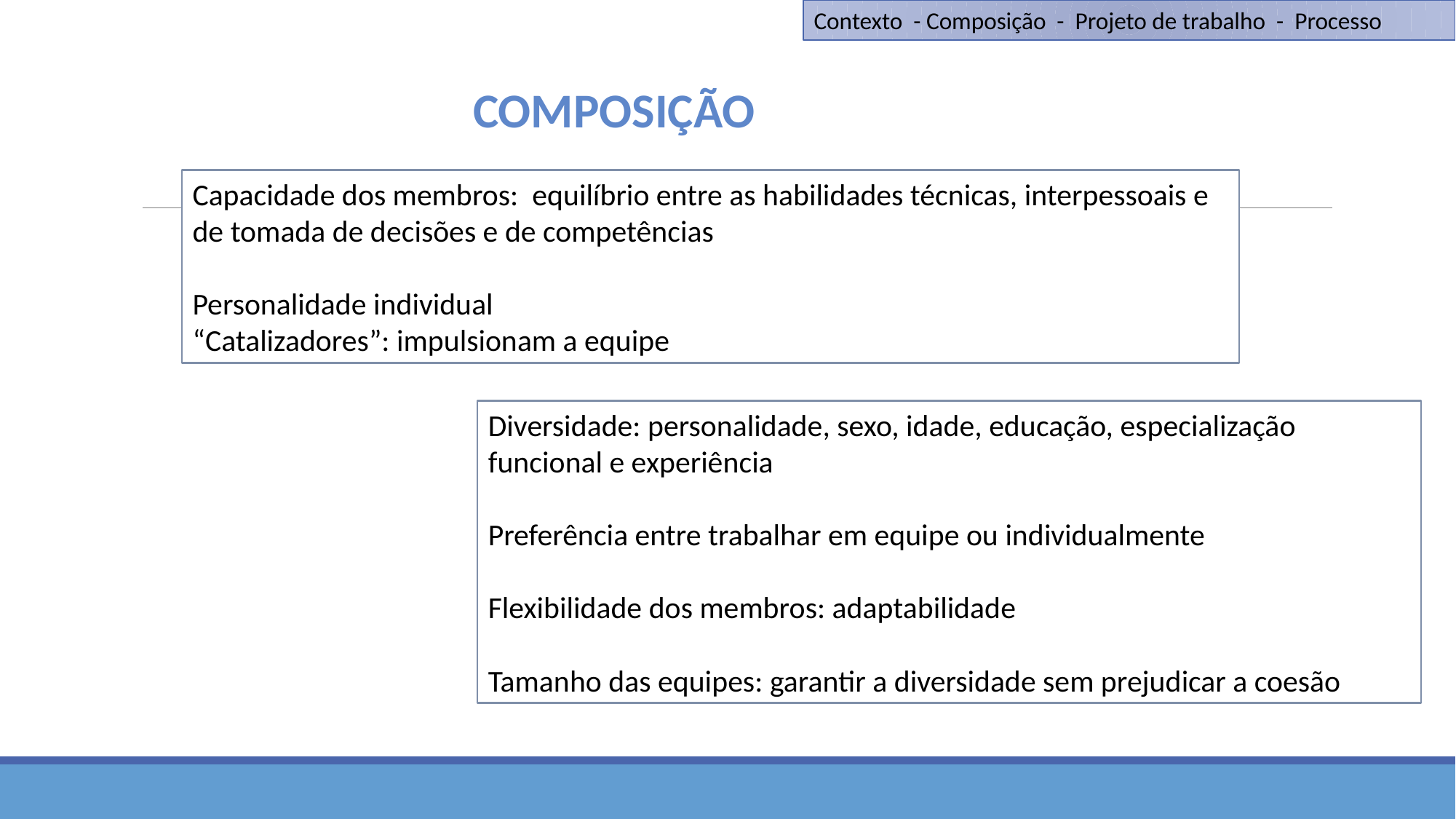

Contexto  - Composição  -  Projeto de trabalho  -  Processo
composição
Capacidade dos membros:  equilíbrio entre as habilidades técnicas, interpessoais e de tomada de decisões e de competências

Personalidade individual
“Catalizadores”: impulsionam a equipe

Diversidade: personalidade, sexo, idade, educação, especialização funcional e experiência

Preferência entre trabalhar em equipe ou individualmente

Flexibilidade dos membros: adaptabilidade

Tamanho das equipes: garantir a diversidade sem prejudicar a coesão